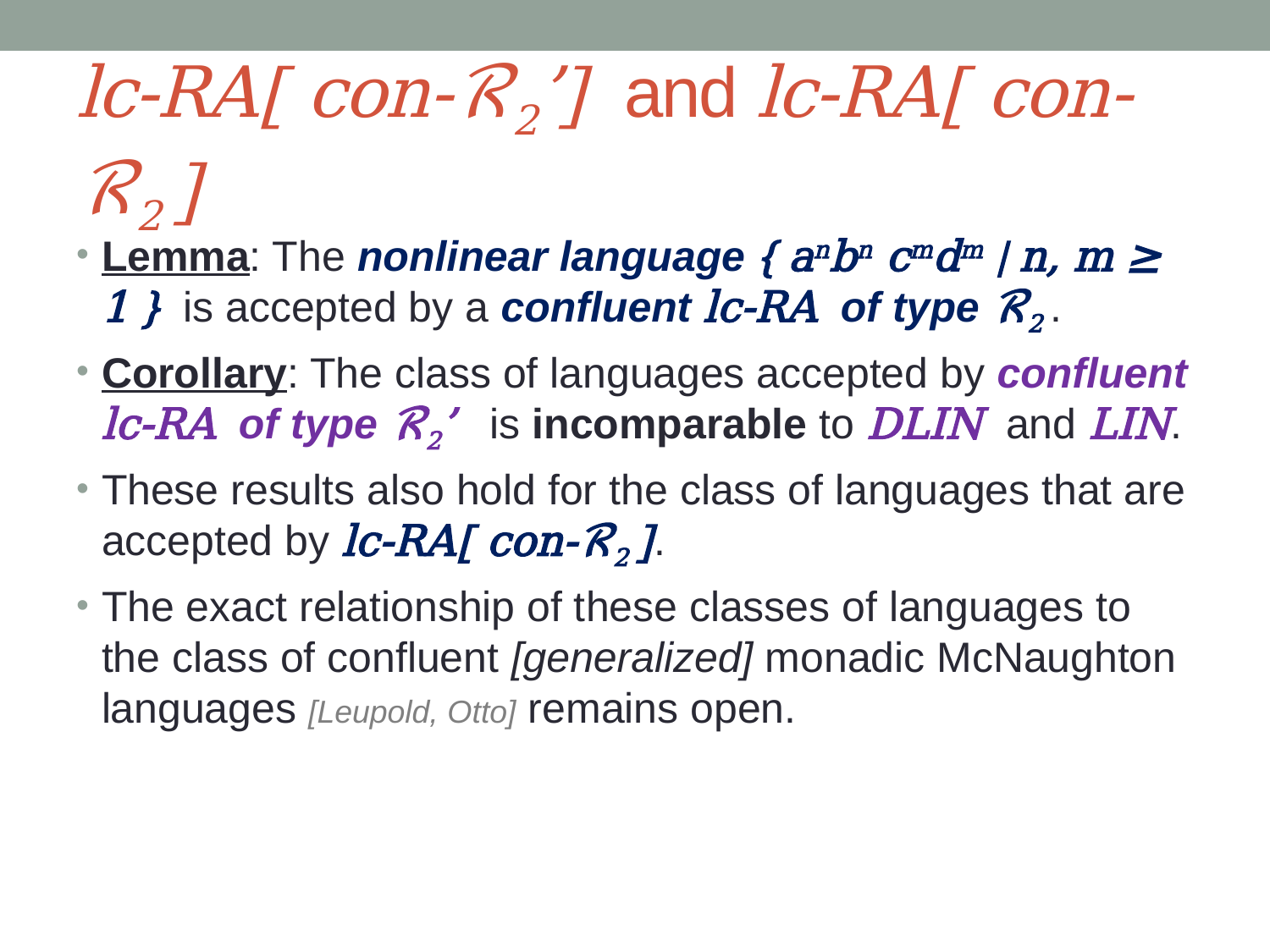

# lc-RA[ con-ℛ2’]  and lc-RA[ con-ℛ2 ]
Lemma: The nonlinear language { anbn cmdm | n, m ≥ 1 }  is accepted by a confluent lc-RA  of type ℛ2 .
Corollary: The class of languages accepted by confluent lc-RA  of type ℛ2’   is incomparable to DLIN  and LIN.
These results also hold for the class of languages that are accepted by lc-RA[ con-ℛ2 ].
The exact relationship of these classes of languages to the class of confluent [generalized] monadic McNaughton languages [Leupold, Otto] remains open.